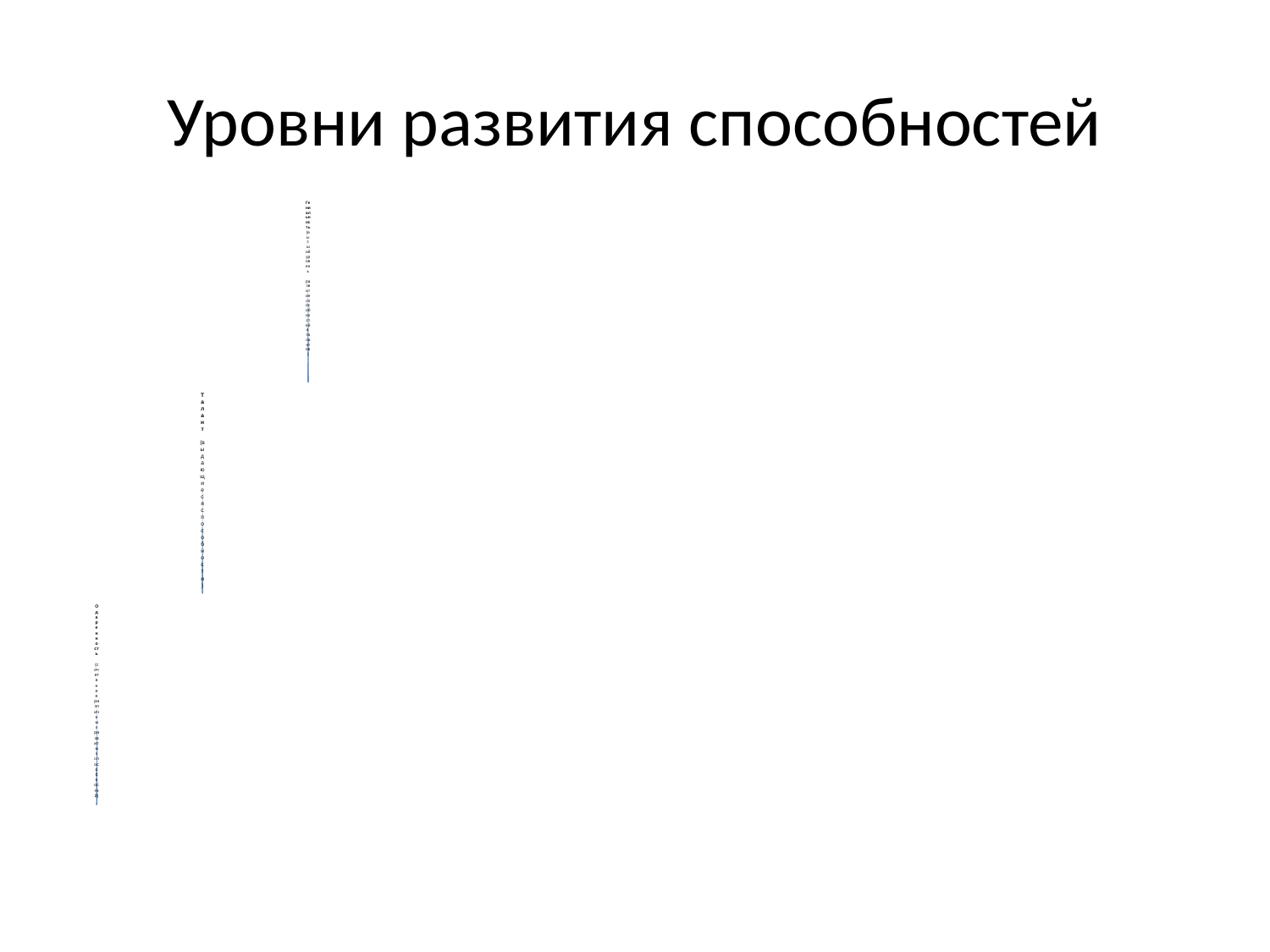

# Уровни развития способностей
Гениальность
(высший уровень
 развития способностей и
талантов)
Талант
 (выдающиеся способности)
Одаренность
 (сочетание различных развитых способностей)